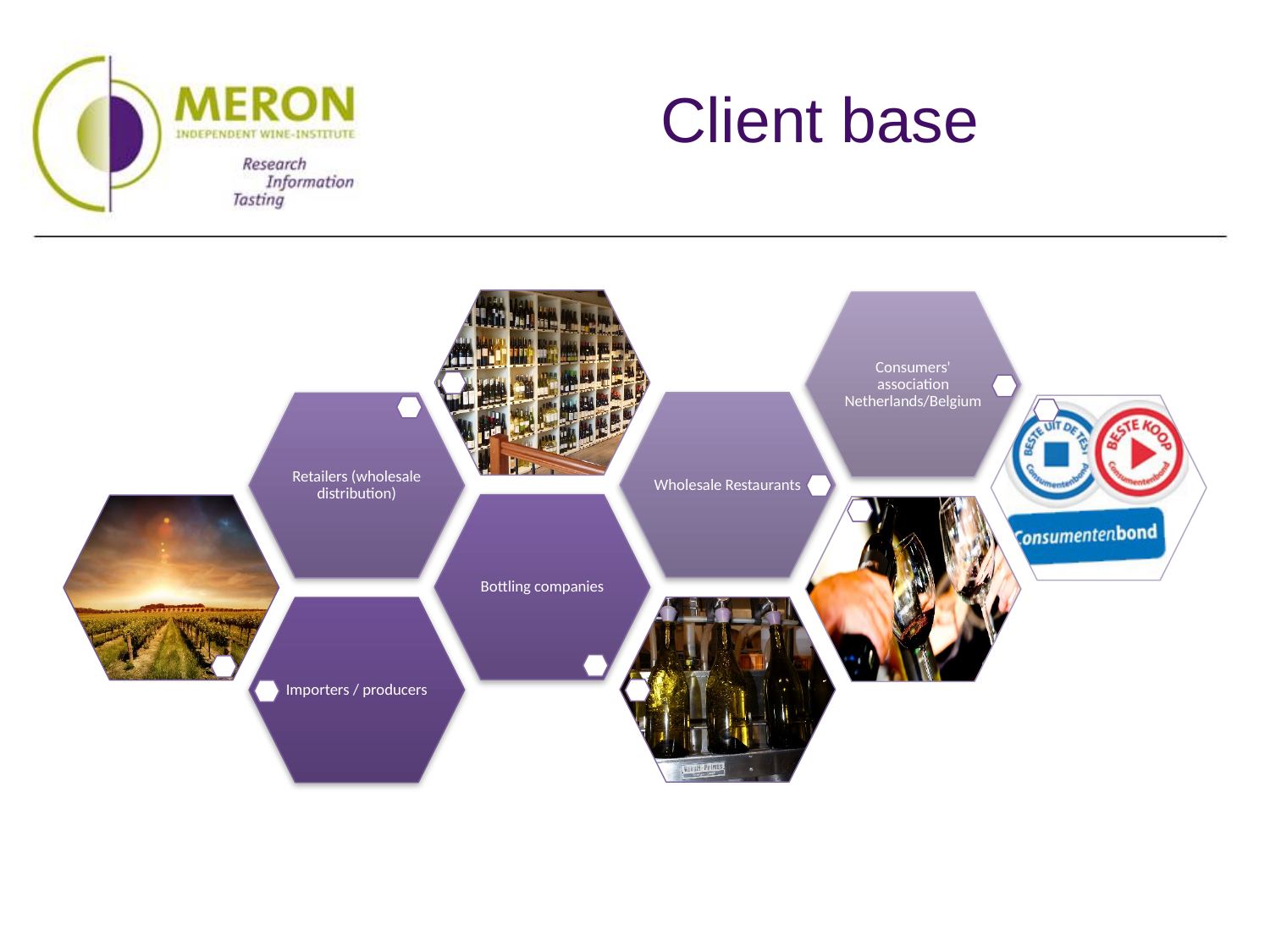

# Client base
Importers / producers
Bottling companies
Retailers (wholesale distribution)
Wholesale Restaurants
Consumers' association Netherlands/Belgium